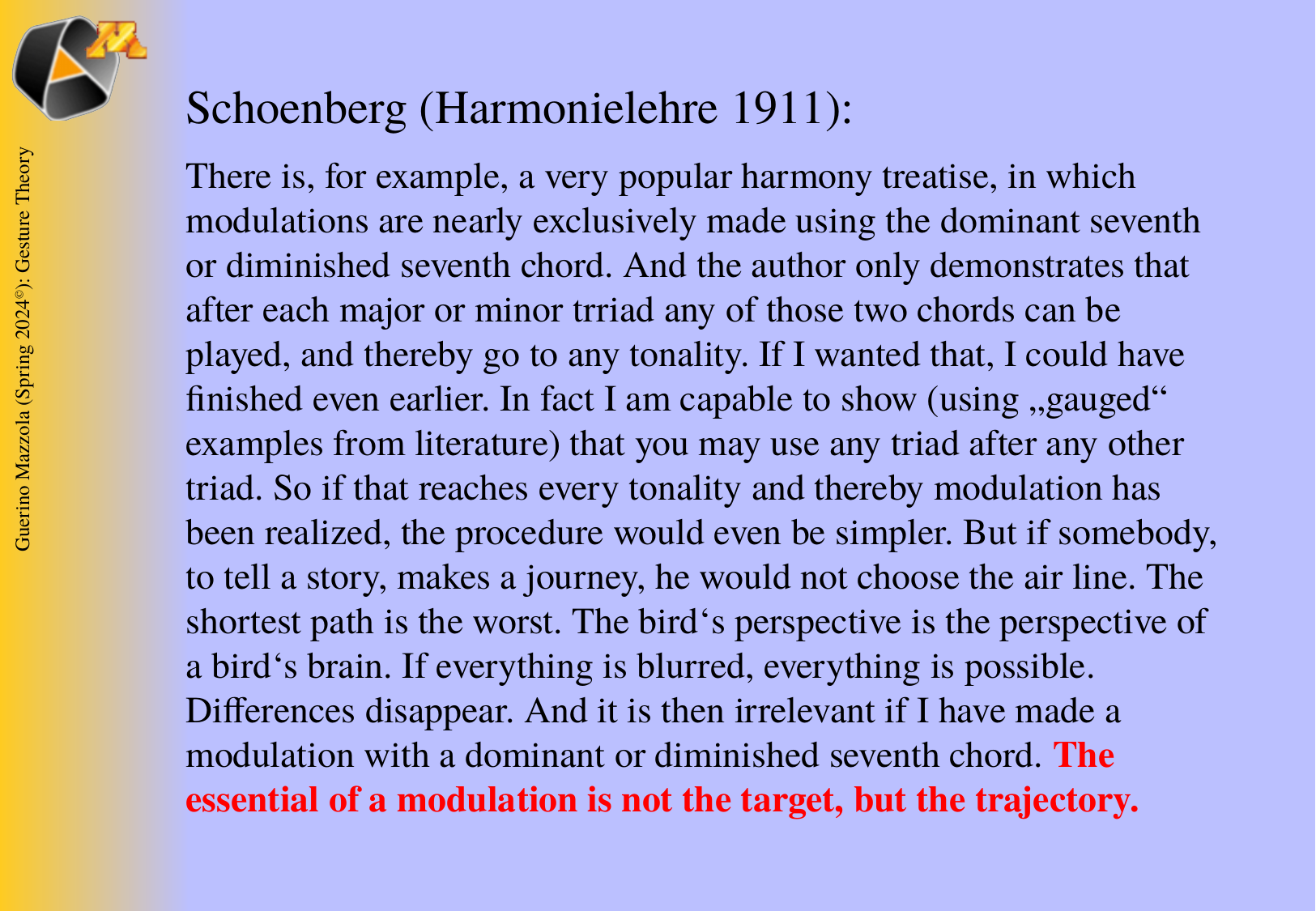

Schoenberg (Harmonielehre 1911):
There is, for example, a very popular harmony treatise, in which modulations are nearly exclusively made using the dominant seventh or diminished seventh chord. And the author only demonstrates that after each major or minor trriad any of those two chords can be played, and thereby go to any tonality. If I wanted that, I could have finished even earlier. In fact I am capable to show (using „gauged“ examples from literature) that you may use any triad after any other triad. So if that reaches every tonality and thereby modulation has been realized, the procedure would even be simpler. But if somebody, to tell a story, makes a journey, he would not choose the air line. The shortest path is the worst. The bird‘s perspective is the perspective of a bird‘s brain. If everything is blurred, everything is possible. Differences disappear. And it is then irrelevant if I have made a modulation with a dominant or diminished seventh chord. The essential of a modulation is not the target, but the trajectory.